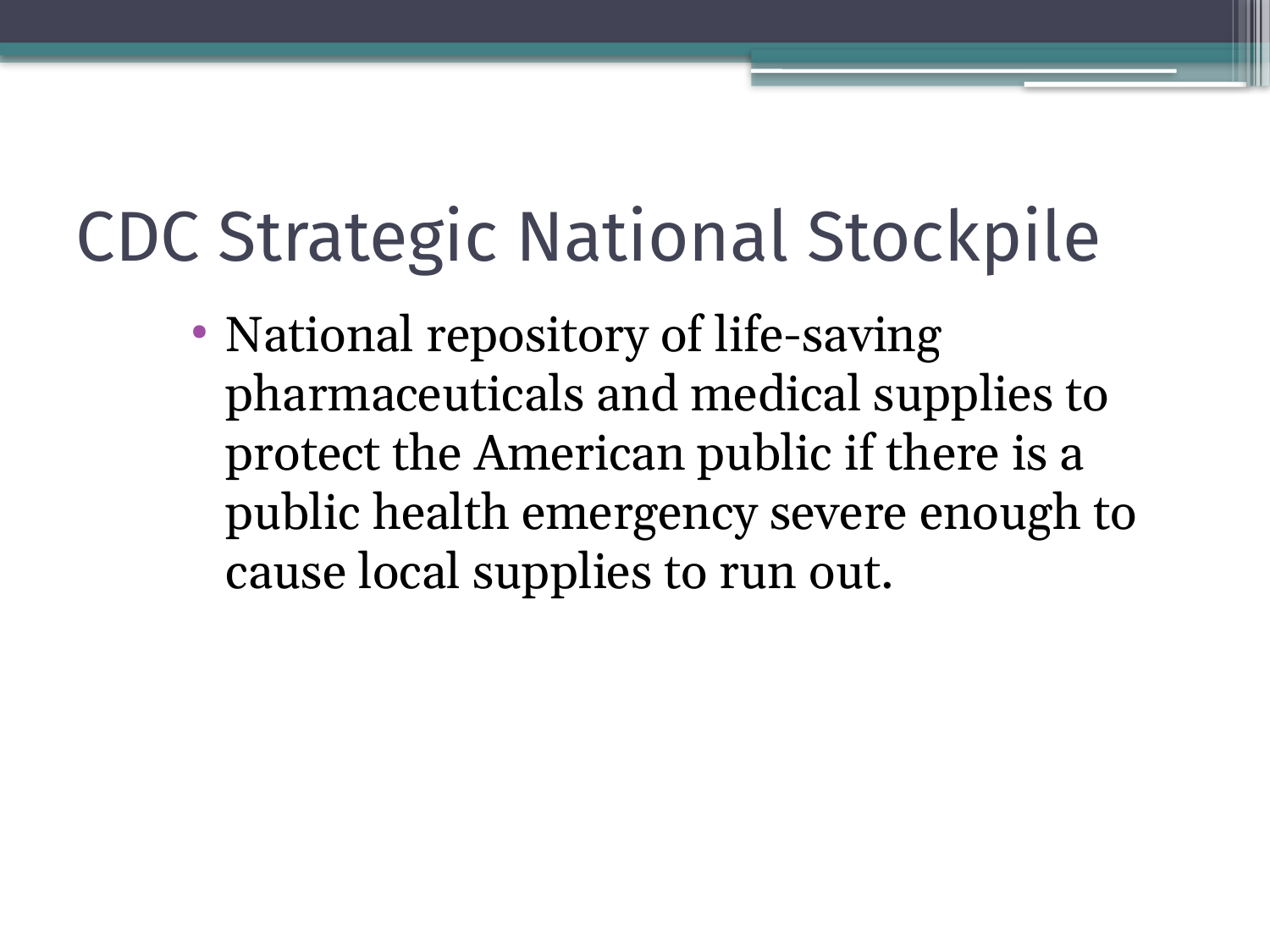

# CDC Strategic National Stockpile
National repository of life-saving pharmaceuticals and medical supplies to protect the American public if there is a public health emergency severe enough to cause local supplies to run out.